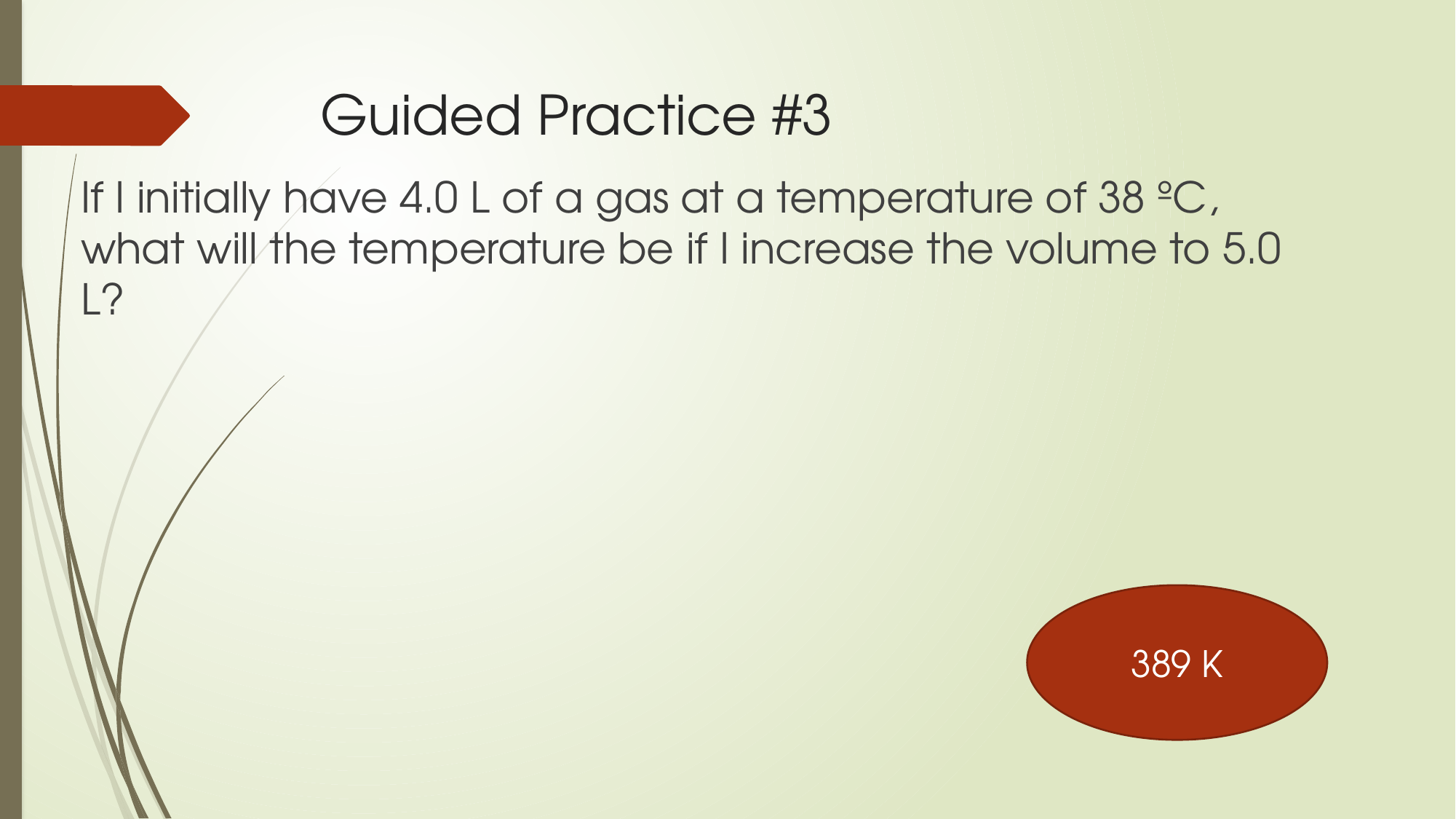

# Guided Practice #3
If I initially have 4.0 L of a gas at a temperature of 38 ºC, what will the temperature be if I increase the volume to 5.0 L?
389 K